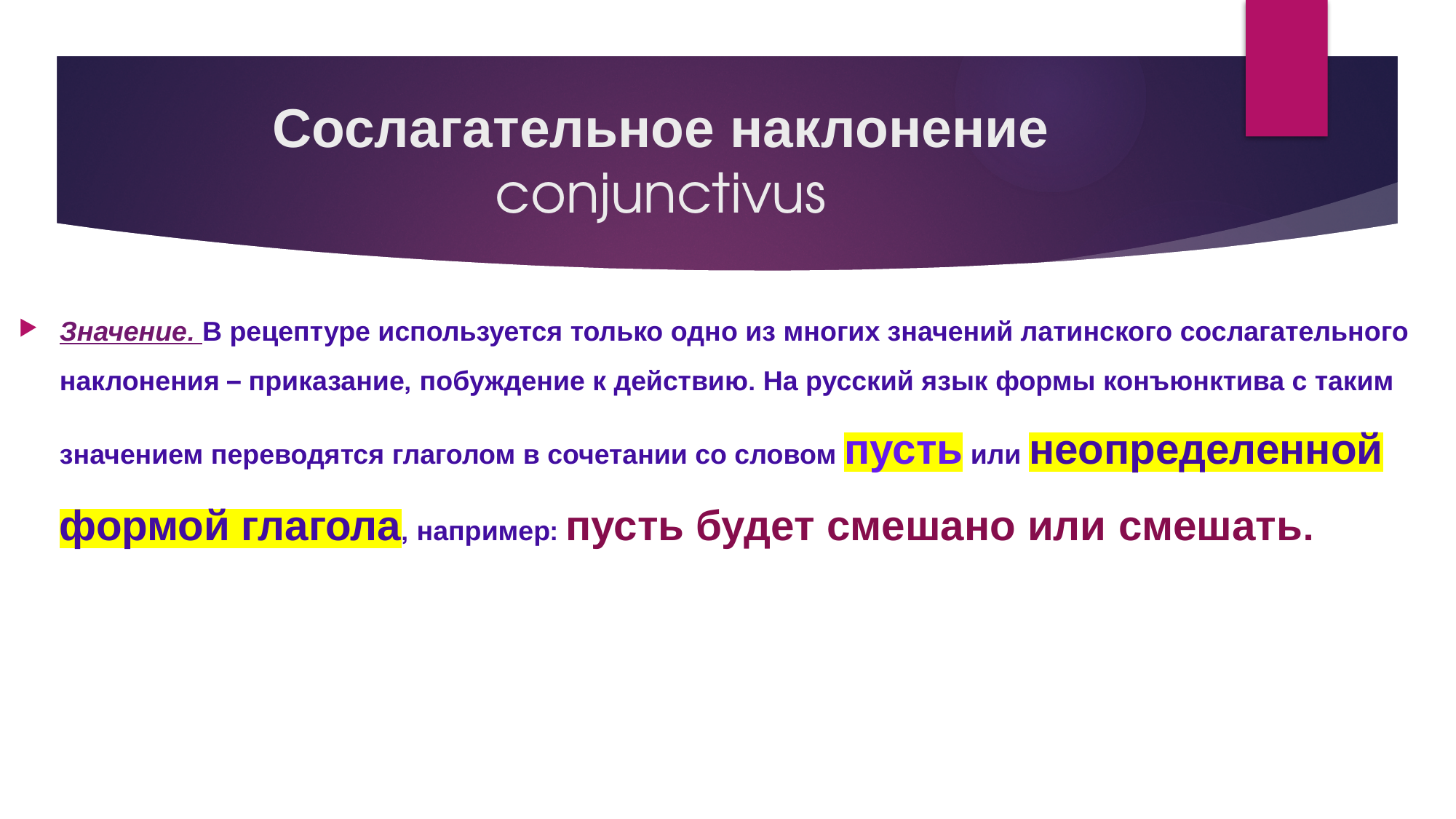

# Сослагательное наклонение conjunctivus
Значение. В рецептуре используется только одно из многих значений латинского сослагательного наклонения – приказание, побуждение к действию. На русский язык формы конъюнктива с таким значением переводятся глаголом в сочетании со словом пусть или неопределенной формой глагола, например: пусть будет смешано или смешать.